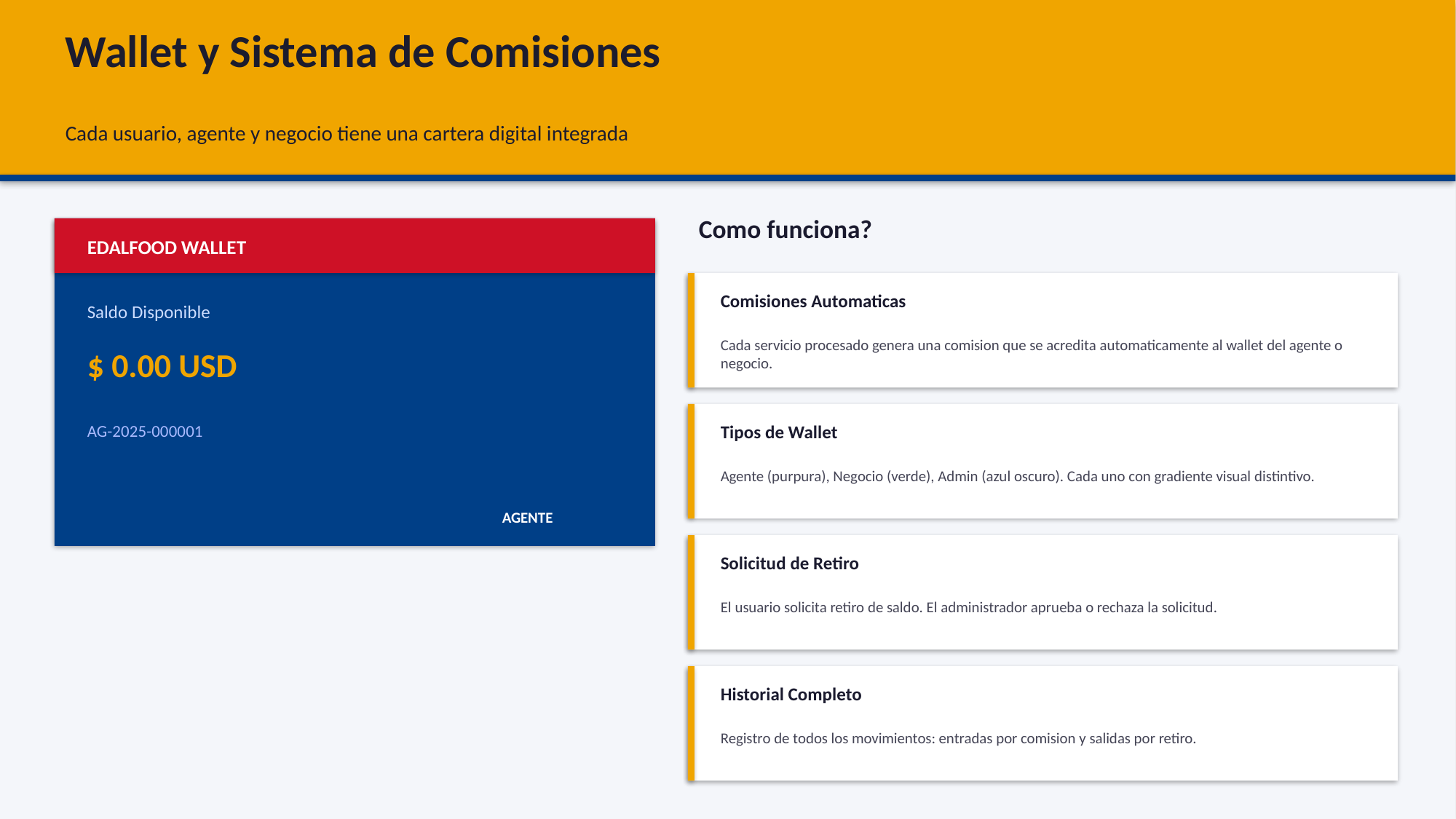

Wallet y Sistema de Comisiones
Cada usuario, agente y negocio tiene una cartera digital integrada

Como funciona?

EDALFOOD WALLET

Comisiones Automaticas
Saldo Disponible
Cada servicio procesado genera una comision que se acredita automaticamente al wallet del agente o negocio.
$ 0.00 USD

AG-2025-000001
Tipos de Wallet
Agente (purpura), Negocio (verde), Admin (azul oscuro). Cada uno con gradiente visual distintivo.
AGENTE

Solicitud de Retiro
El usuario solicita retiro de saldo. El administrador aprueba o rechaza la solicitud.

Historial Completo
Registro de todos los movimientos: entradas por comision y salidas por retiro.